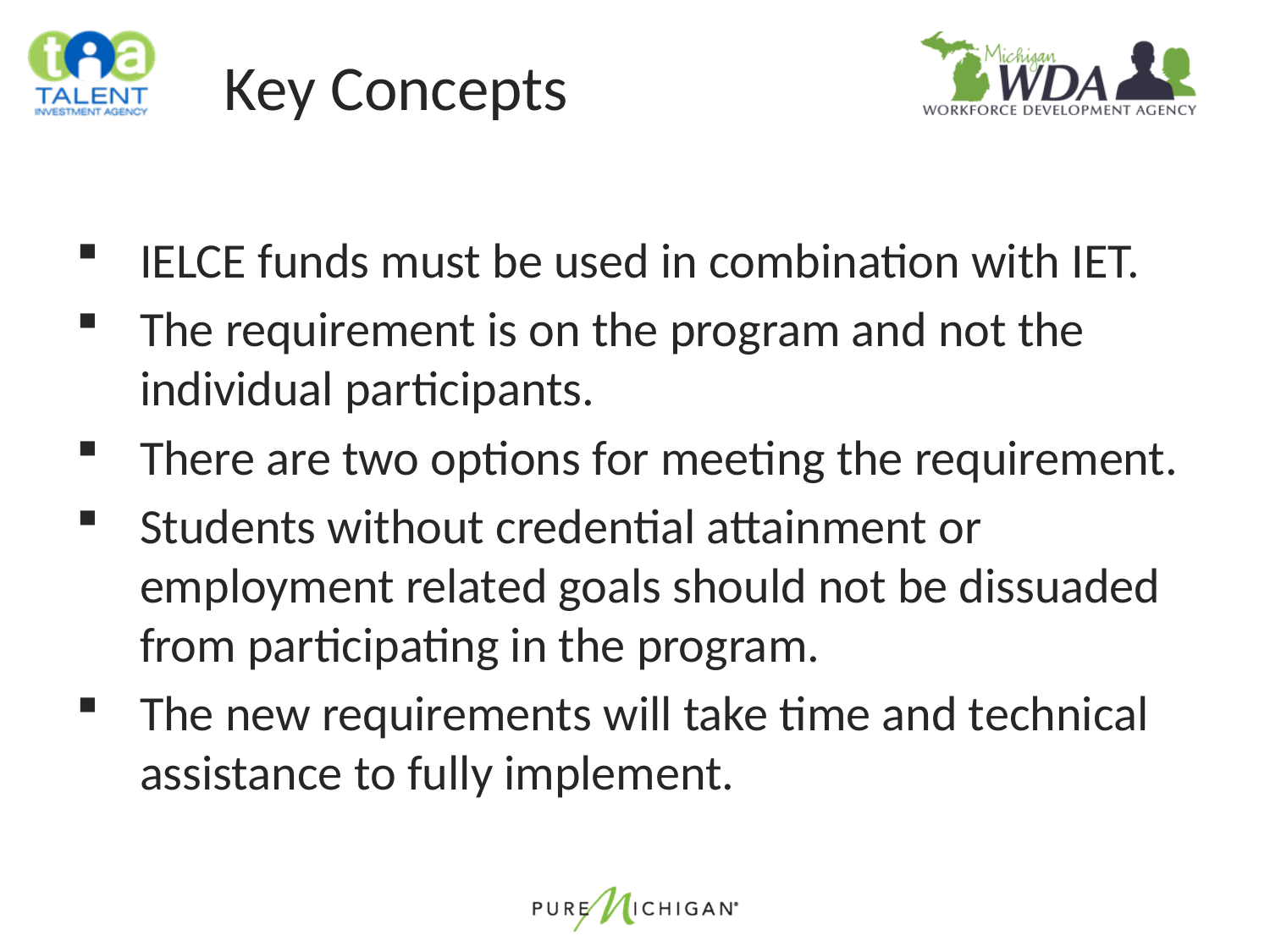

# Key Concepts
IELCE funds must be used in combination with IET.
The requirement is on the program and not the individual participants.
There are two options for meeting the requirement.
Students without credential attainment or employment related goals should not be dissuaded from participating in the program.
The new requirements will take time and technical assistance to fully implement.